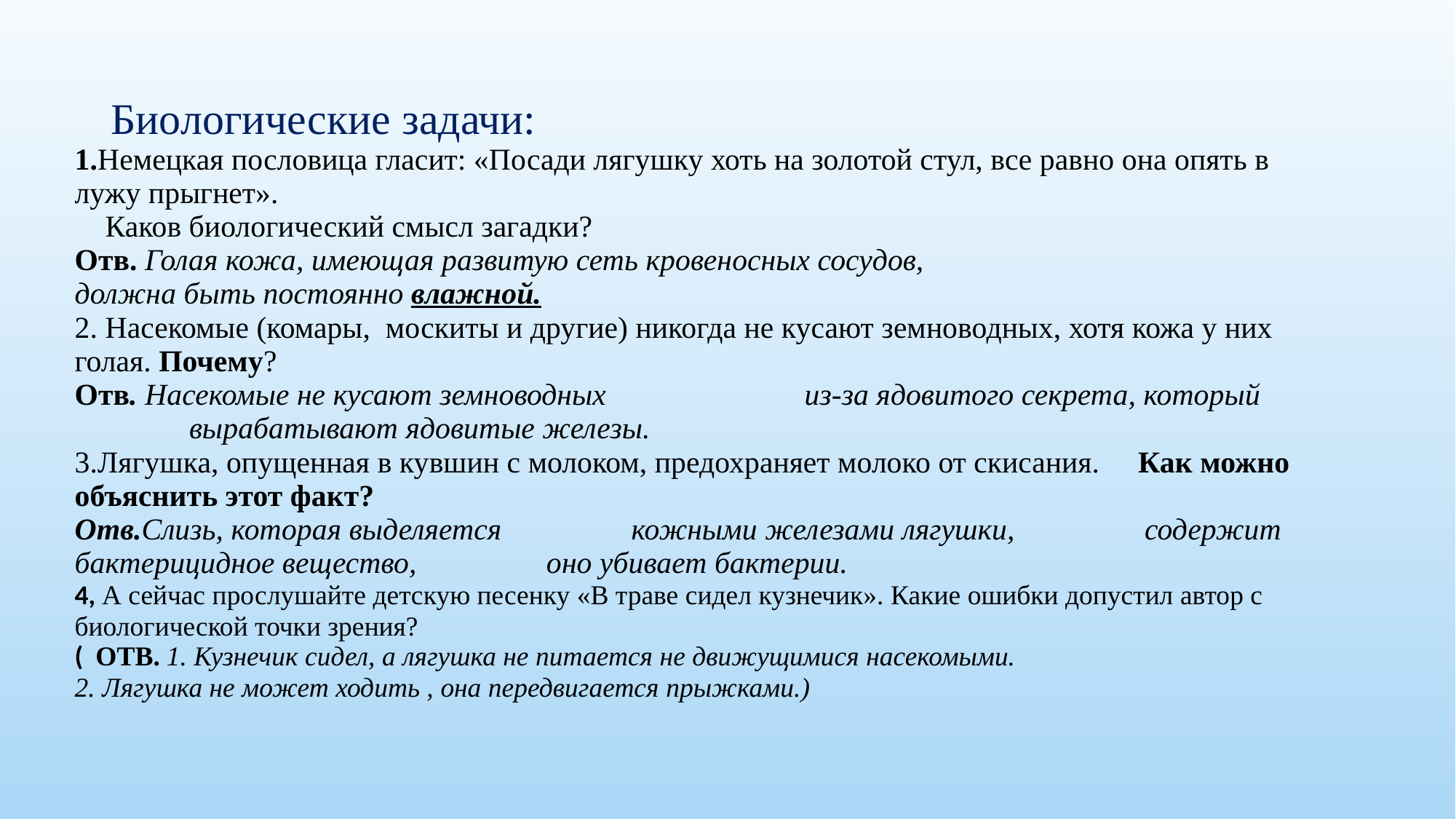

# Биологические задачи:
| 1.Немецкая пословица гласит: «Посади лягушку хоть на золотой стул, все равно она опять в лужу прыгнет». Каков биологический смысл загадки? Отв. Голая кожа, имеющая развитую сеть кровеносных сосудов, должна быть постоянно влажной. 2. Насекомые (комары, москиты и другие) никогда не кусают земноводных, хотя кожа у них голая. Почему? Отв. Насекомые не кусают земноводных из-за ядовитого секрета, который вырабатывают ядовитые железы. 3.Лягушка, опущенная в кувшин с молоком, предохраняет молоко от скисания. Как можно объяснить этот факт? Отв.Слизь, которая выделяется кожными железами лягушки, содержит бактерицидное вещество, оно убивает бактерии. 4, А сейчас прослушайте детскую песенку «В траве сидел кузнечик». Какие ошибки допустил автор с биологической точки зрения? ( ОТВ. 1. Кузнечик сидел, а лягушка не питается не движущимися насекомыми. 2. Лягушка не может ходить , она передвигается прыжками.) |
| --- |